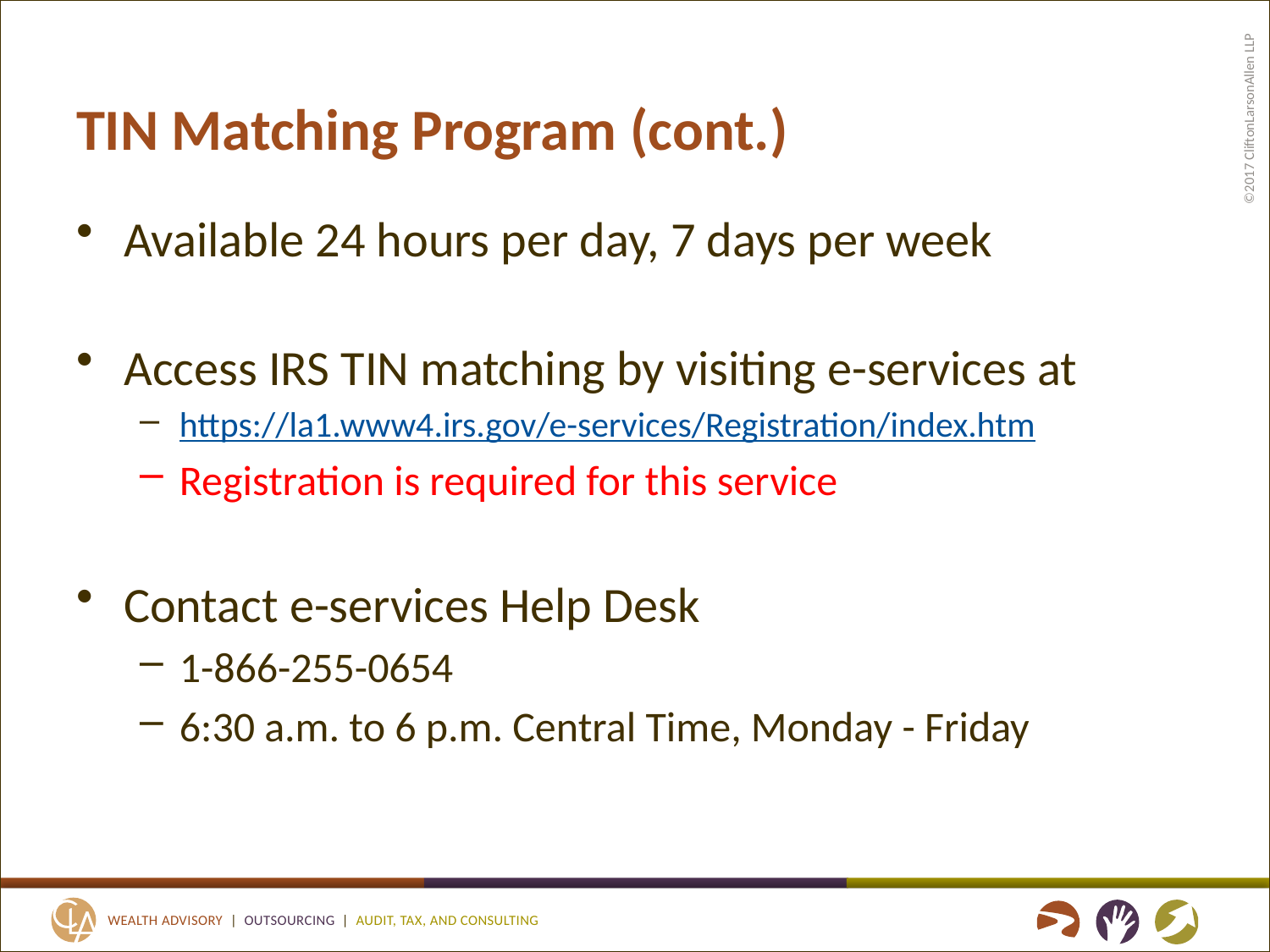

# TIN Matching Program (cont.)
Available 24 hours per day, 7 days per week

Access IRS TIN matching by visiting e-services at
https://la1.www4.irs.gov/e-services/Registration/index.htm
Registration is required for this service

Contact e-services Help Desk
1-866-255-0654
6:30 a.m. to 6 p.m. Central Time, Monday - Friday